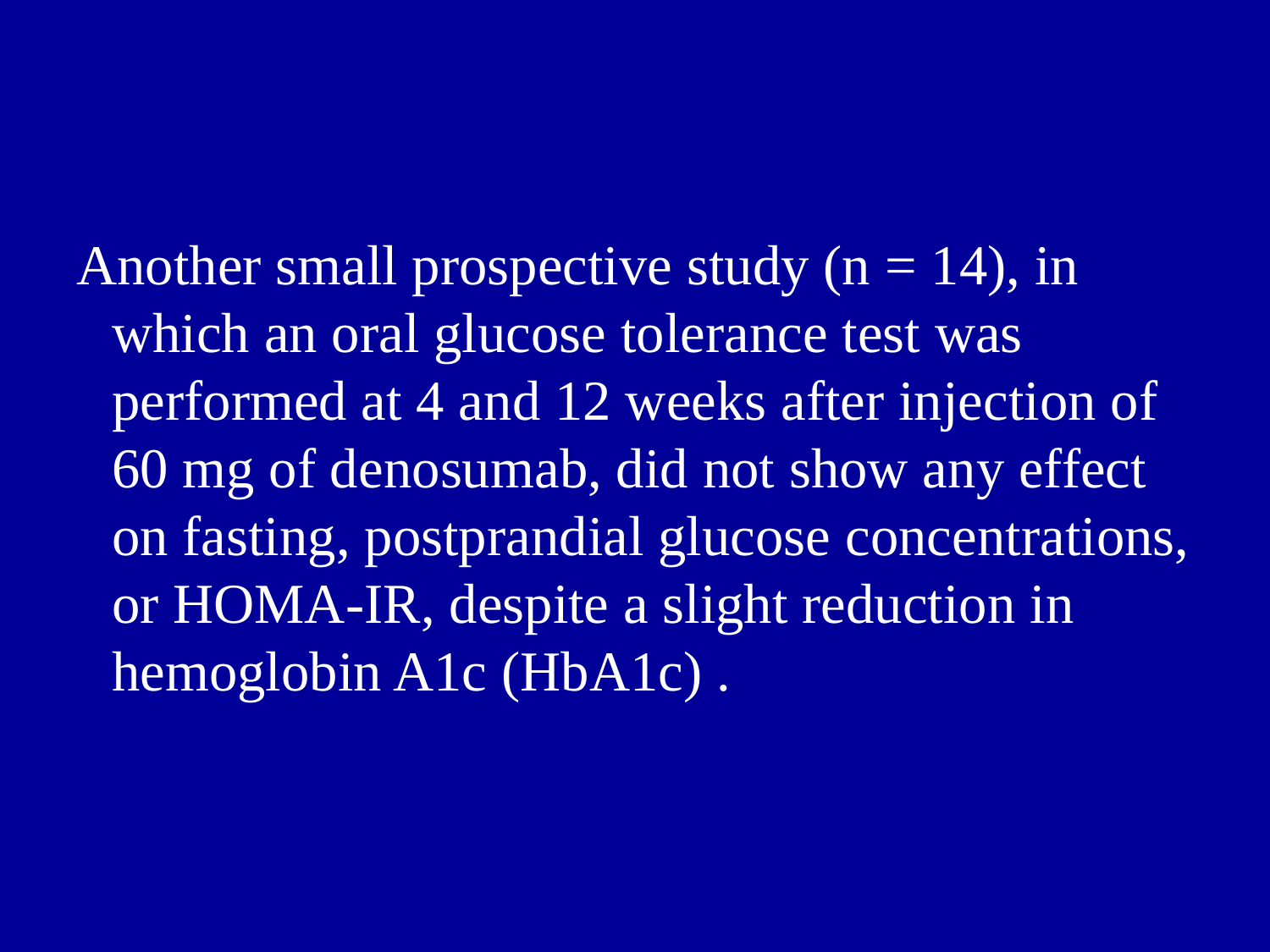

Another small prospective study (n = 14), in which an oral glucose tolerance test was performed at 4 and 12 weeks after injection of 60 mg of denosumab, did not show any effect on fasting, postprandial glucose concentrations, or HOMA-IR, despite a slight reduction in hemoglobin A1c (HbA1c) .